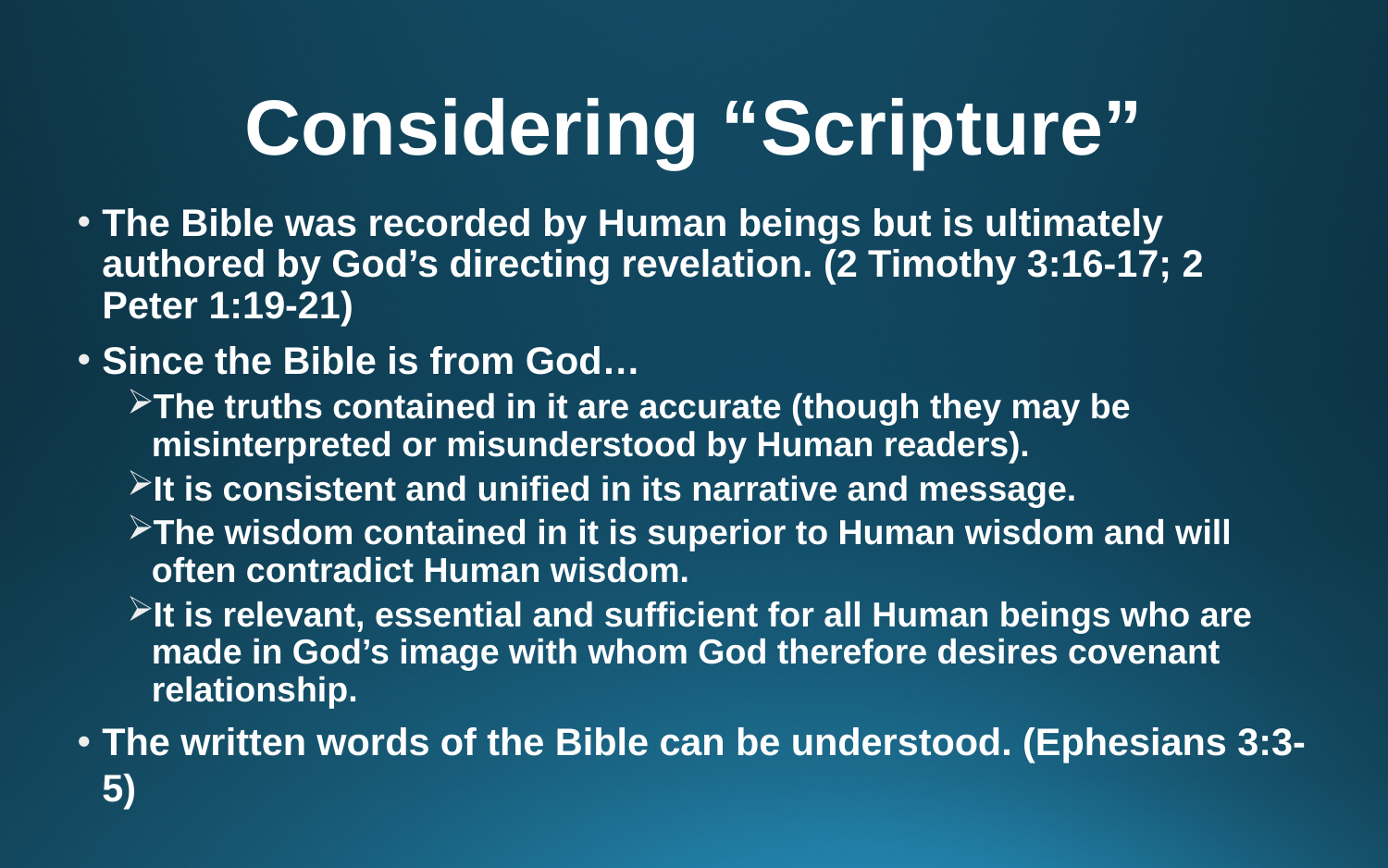

# Considering “Scripture”
The Bible was recorded by Human beings but is ultimately authored by God’s directing revelation. (2 Timothy 3:16-17; 2 Peter 1:19-21)
Since the Bible is from God…
The truths contained in it are accurate (though they may be misinterpreted or misunderstood by Human readers).
It is consistent and unified in its narrative and message.
The wisdom contained in it is superior to Human wisdom and will often contradict Human wisdom.
It is relevant, essential and sufficient for all Human beings who are made in God’s image with whom God therefore desires covenant relationship.
The written words of the Bible can be understood. (Ephesians 3:3-5)